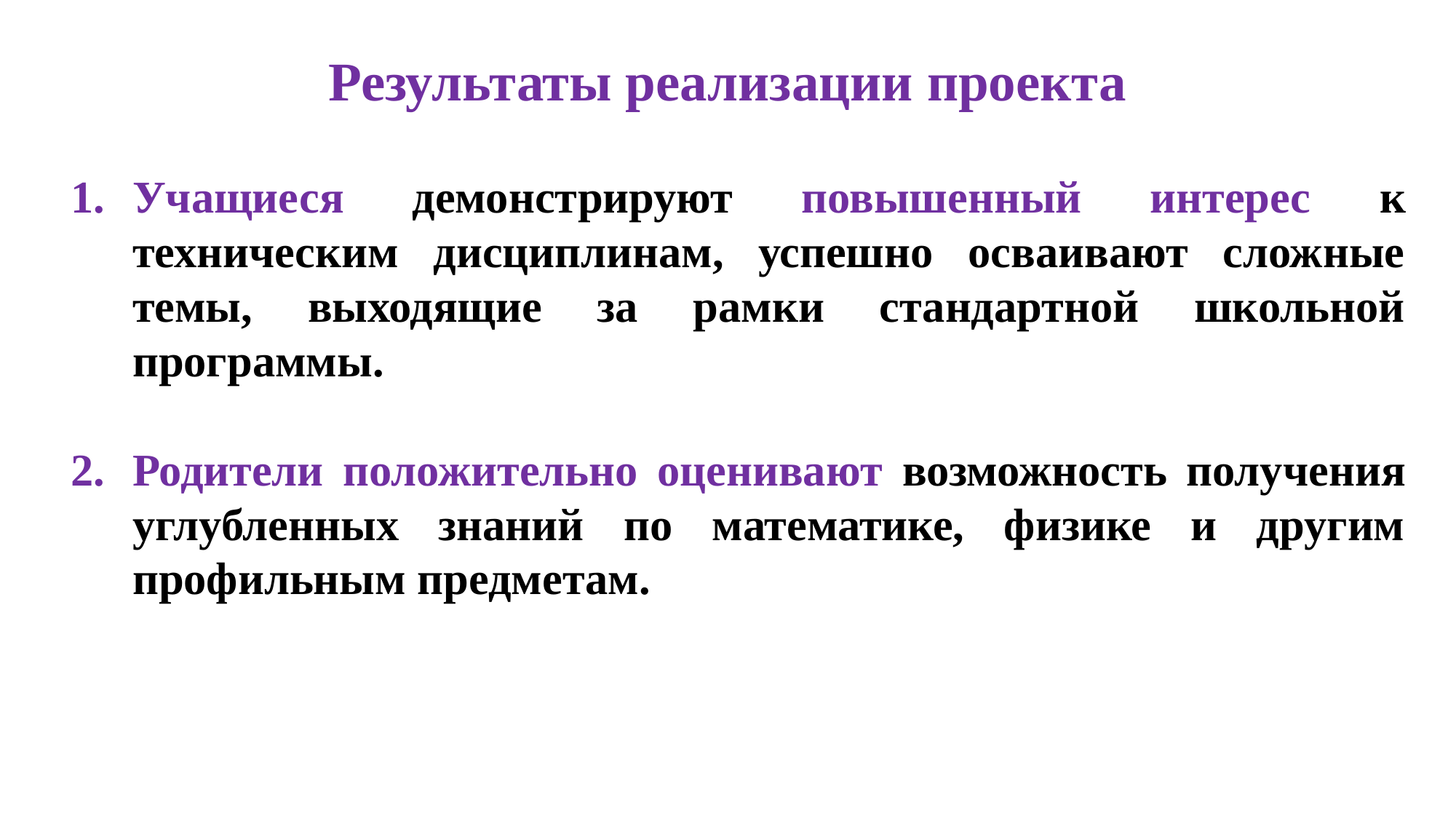

# Результаты реализации проекта
Учащиеся демонстрируют повышенный интерес к техническим дисциплинам, успешно осваивают сложные темы, выходящие за рамки стандартной школьной программы.

Родители положительно оценивают возможность получения углубленных знаний по математике, физике и другим профильным предметам.